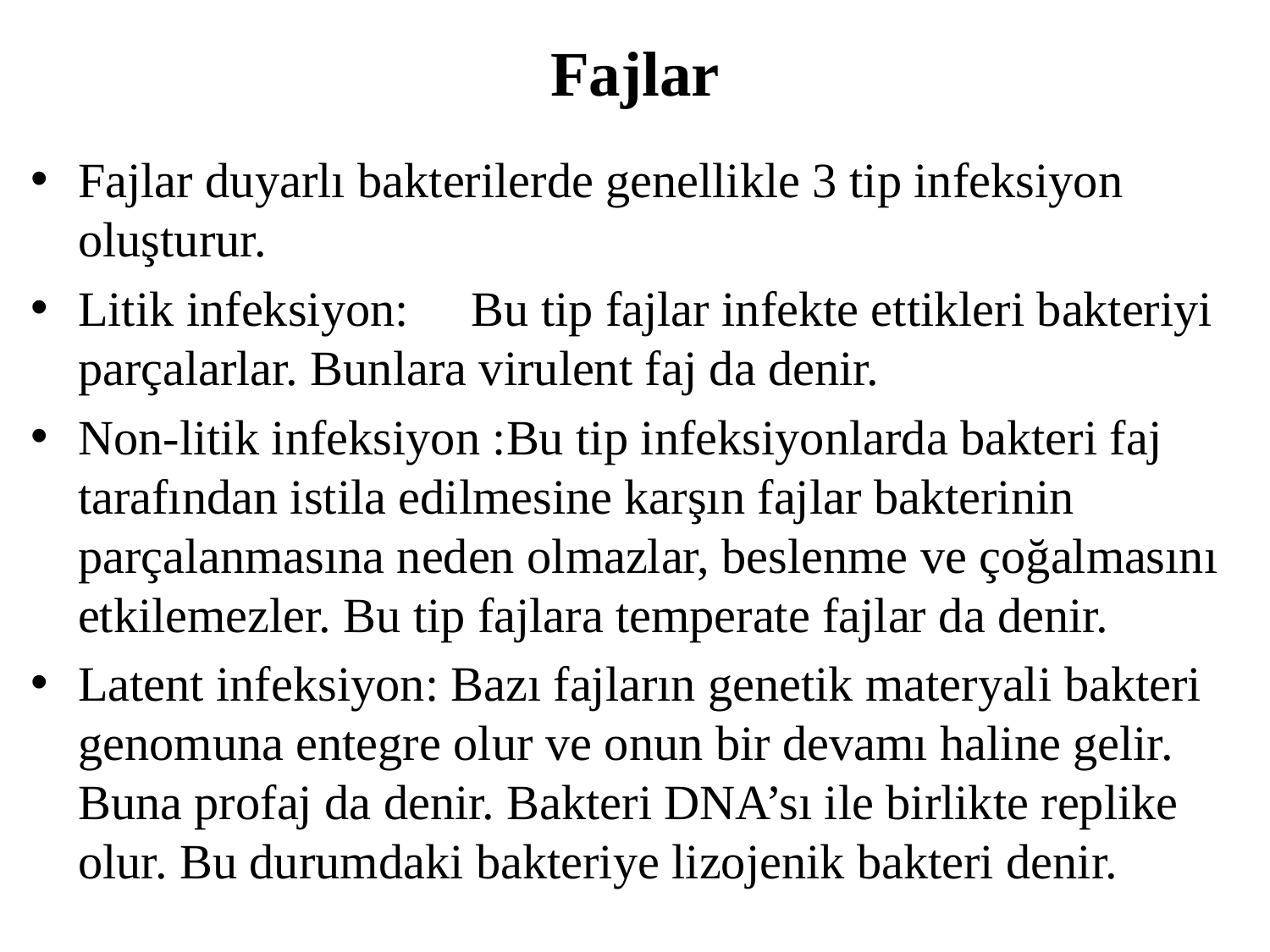

# Fajlar
Fajlar duyarlı bakterilerde genellikle 3 tip infeksiyon oluşturur.
Litik infeksiyon:	 Bu tip fajlar infekte ettikleri bakteriyi parçalarlar. Bunlara virulent faj da denir.
Non-litik infeksiyon :Bu tip infeksiyonlarda bakteri faj tarafından istila edilmesine karşın fajlar bakterinin parçalanmasına neden olmazlar, beslenme ve çoğalmasını etkilemezler. Bu tip fajlara temperate fajlar da denir.
Latent infeksiyon: Bazı fajların genetik materyali bakteri genomuna entegre olur ve onun bir devamı haline gelir. Buna profaj da denir. Bakteri DNA’sı ile birlikte replike olur. Bu durumdaki bakteriye lizojenik bakteri denir.